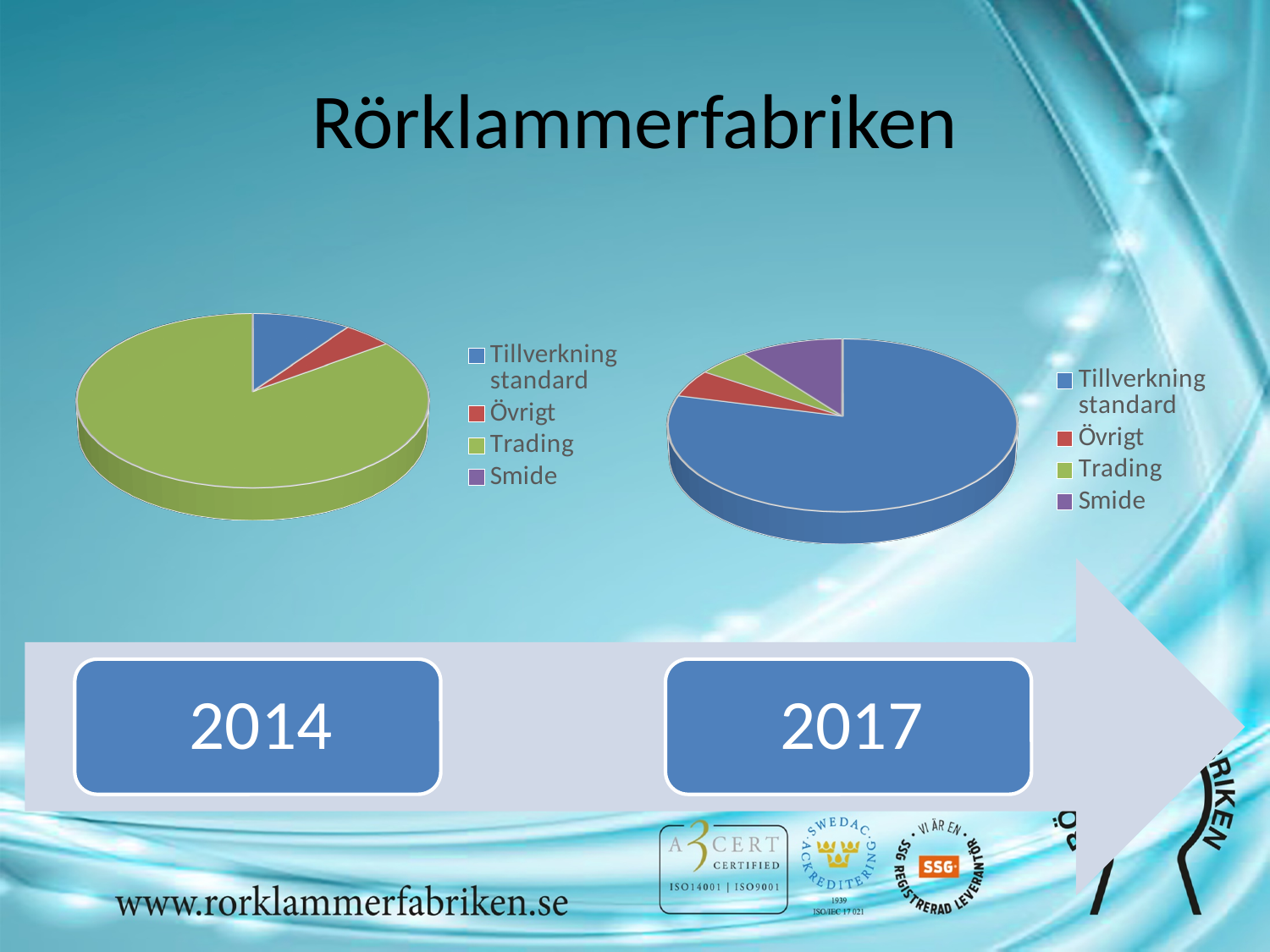

# Rörklammerfabriken

[unsupported chart]

[unsupported chart]

2014
2017